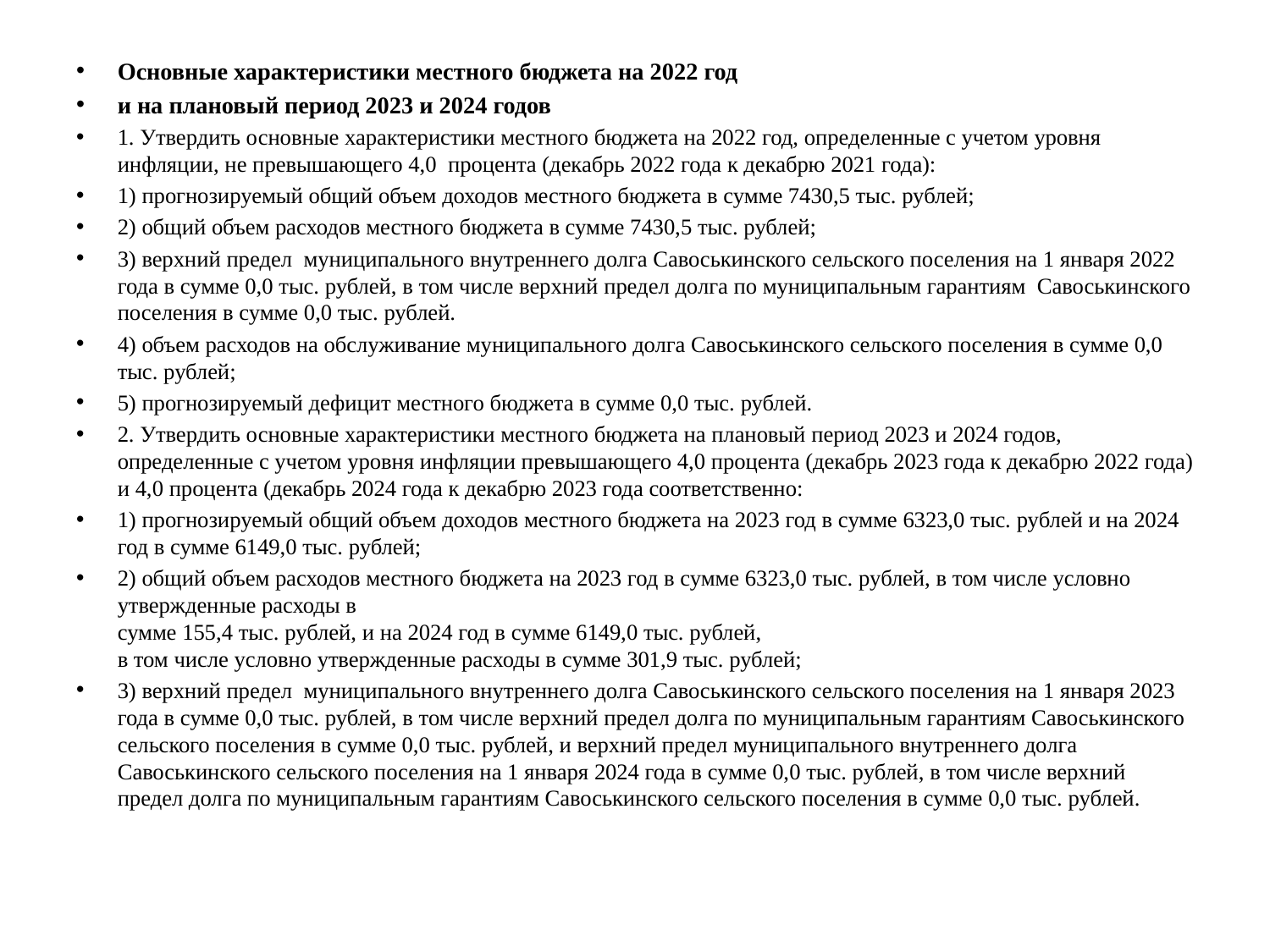

#
Основные характеристики местного бюджета на 2022 год
и на плановый период 2023 и 2024 годов
1. Утвердить основные характеристики местного бюджета на 2022 год, определенные с учетом уровня инфляции, не превышающего 4,0  процента (декабрь 2022 года к декабрю 2021 года):
1) прогнозируемый общий объем доходов местного бюджета в сумме 7430,5 тыс. рублей;
2) общий объем расходов местного бюджета в сумме 7430,5 тыс. рублей;
3) верхний предел  муниципального внутреннего долга Савоськинского сельского поселения на 1 января 2022 года в сумме 0,0 тыс. рублей, в том числе верхний предел долга по муниципальным гарантиям  Савоськинского поселения в сумме 0,0 тыс. рублей.
4) объем расходов на обслуживание муниципального долга Савоськинского сельского поселения в сумме 0,0 тыс. рублей;
5) прогнозируемый дефицит местного бюджета в сумме 0,0 тыс. рублей.
2. Утвердить основные характеристики местного бюджета на плановый период 2023 и 2024 годов, определенные с учетом уровня инфляции превышающего 4,0 процента (декабрь 2023 года к декабрю 2022 года) и 4,0 процента (декабрь 2024 года к декабрю 2023 года соответственно:
1) прогнозируемый общий объем доходов местного бюджета на 2023 год в сумме 6323,0 тыс. рублей и на 2024 год в сумме 6149,0 тыс. рублей;
2) общий объем расходов местного бюджета на 2023 год в сумме 6323,0 тыс. рублей, в том числе условно утвержденные расходы в
сумме 155,4 тыс. рублей, и на 2024 год в сумме 6149,0 тыс. рублей,
в том числе условно утвержденные расходы в сумме 301,9 тыс. рублей;
3) верхний предел  муниципального внутреннего долга Савоськинского сельского поселения на 1 января 2023 года в сумме 0,0 тыс. рублей, в том числе верхний предел долга по муниципальным гарантиям Савоськинского сельского поселения в сумме 0,0 тыс. рублей, и верхний предел муниципального внутреннего долга Савоськинского сельского поселения на 1 января 2024 года в сумме 0,0 тыс. рублей, в том числе верхний предел долга по муниципальным гарантиям Савоськинского сельского поселения в сумме 0,0 тыс. рублей.